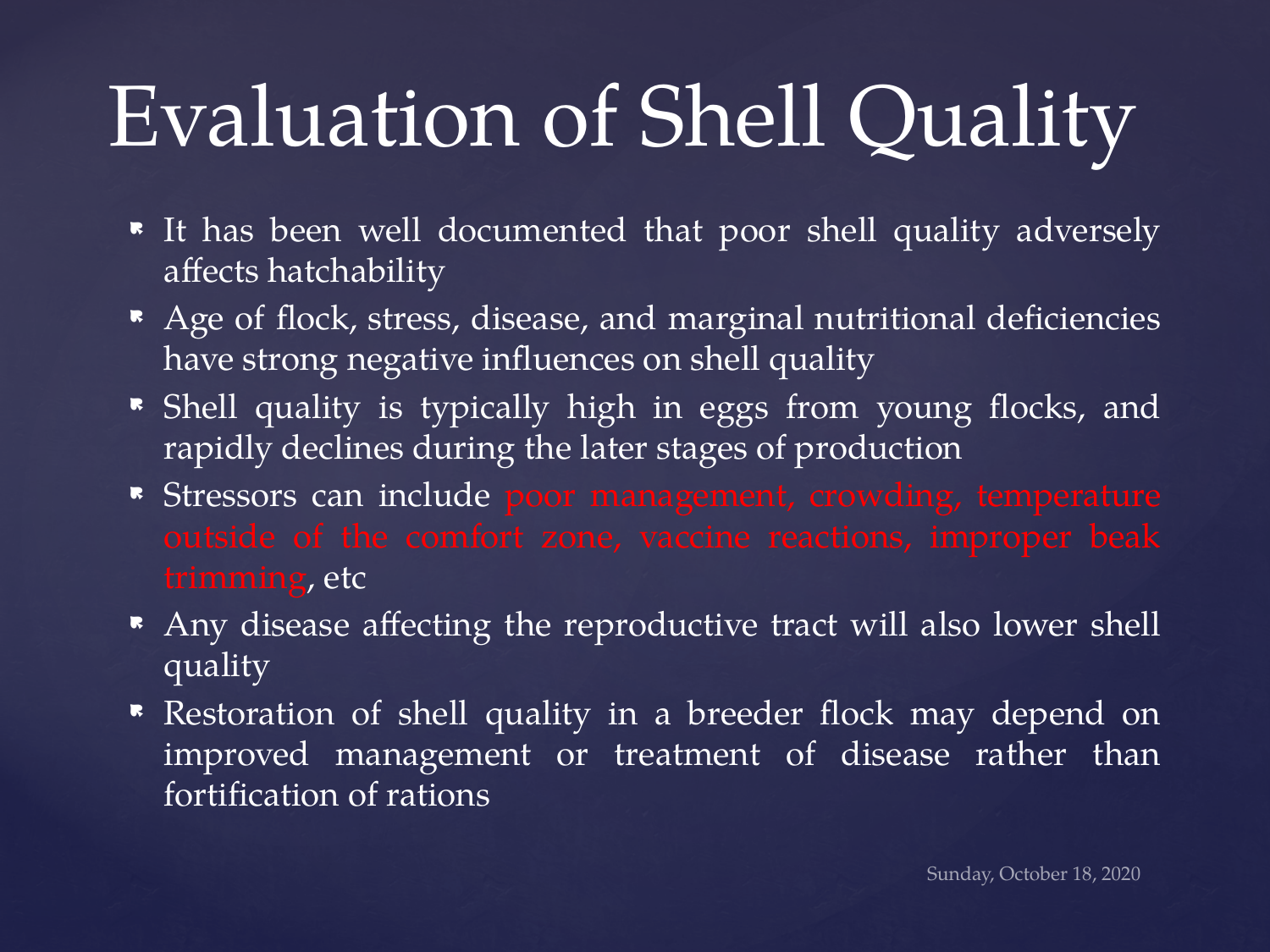

# Evaluation of Shell Quality
It has been well documented that poor shell quality adversely affects hatchability
Age of flock, stress, disease, and marginal nutritional deficiencies have strong negative influences on shell quality
Shell quality is typically high in eggs from young flocks, and rapidly declines during the later stages of production
Stressors can include poor management, crowding, temperature outside of the comfort zone, vaccine reactions, improper beak trimming, etc
Any disease affecting the reproductive tract will also lower shell quality
Restoration of shell quality in a breeder flock may depend on improved management or treatment of disease rather than fortification of rations

Sunday, October 18, 2020